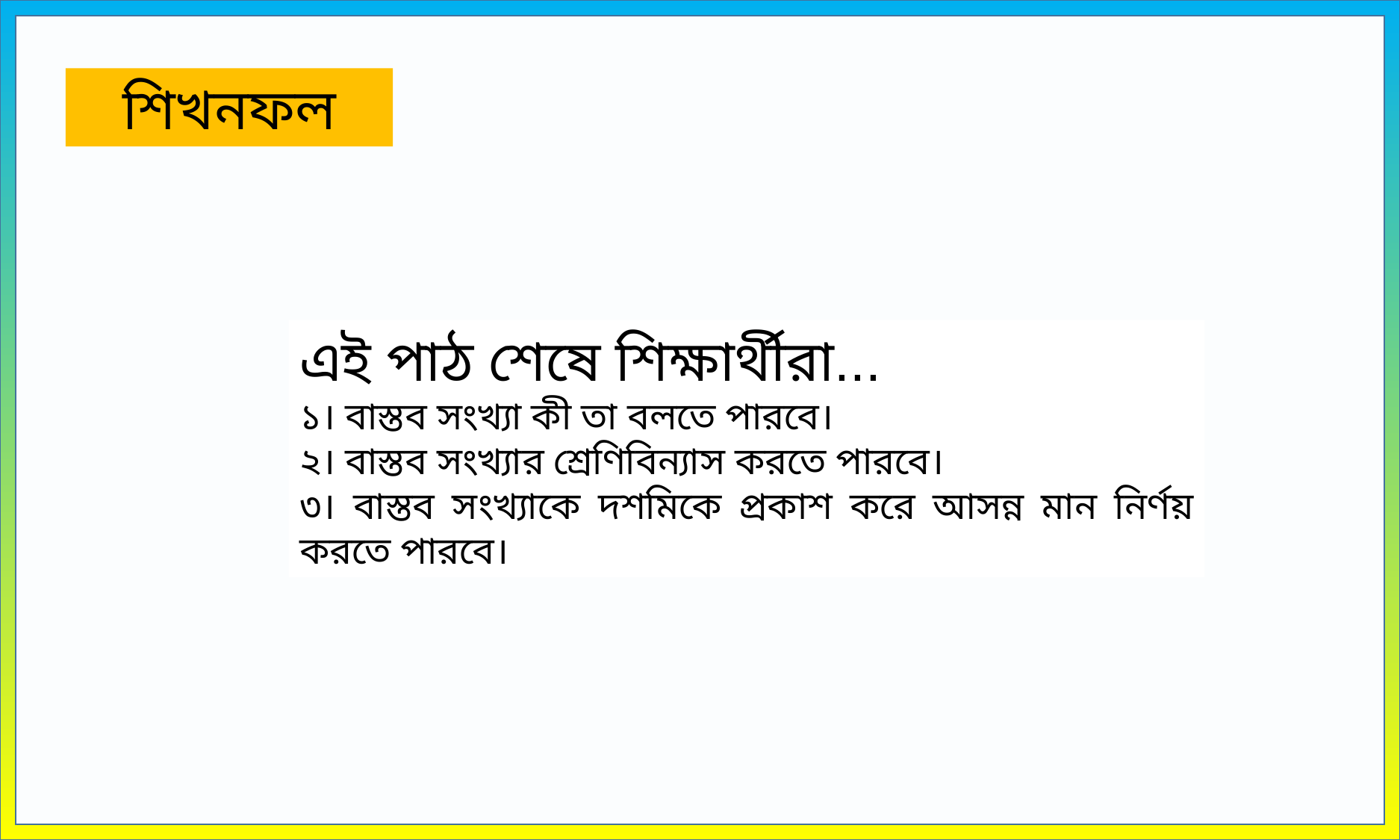

শিখনফল
এই পাঠ শেষে শিক্ষার্থীরা...
১। বাস্তব সংখ্যা কী তা বলতে পারবে।
২। বাস্তব সংখ্যার শ্রেণিবিন্যাস করতে পারবে।
৩। বাস্তব সংখ্যাকে দশমিকে প্রকাশ করে আসন্ন মান নির্ণয় করতে পারবে।